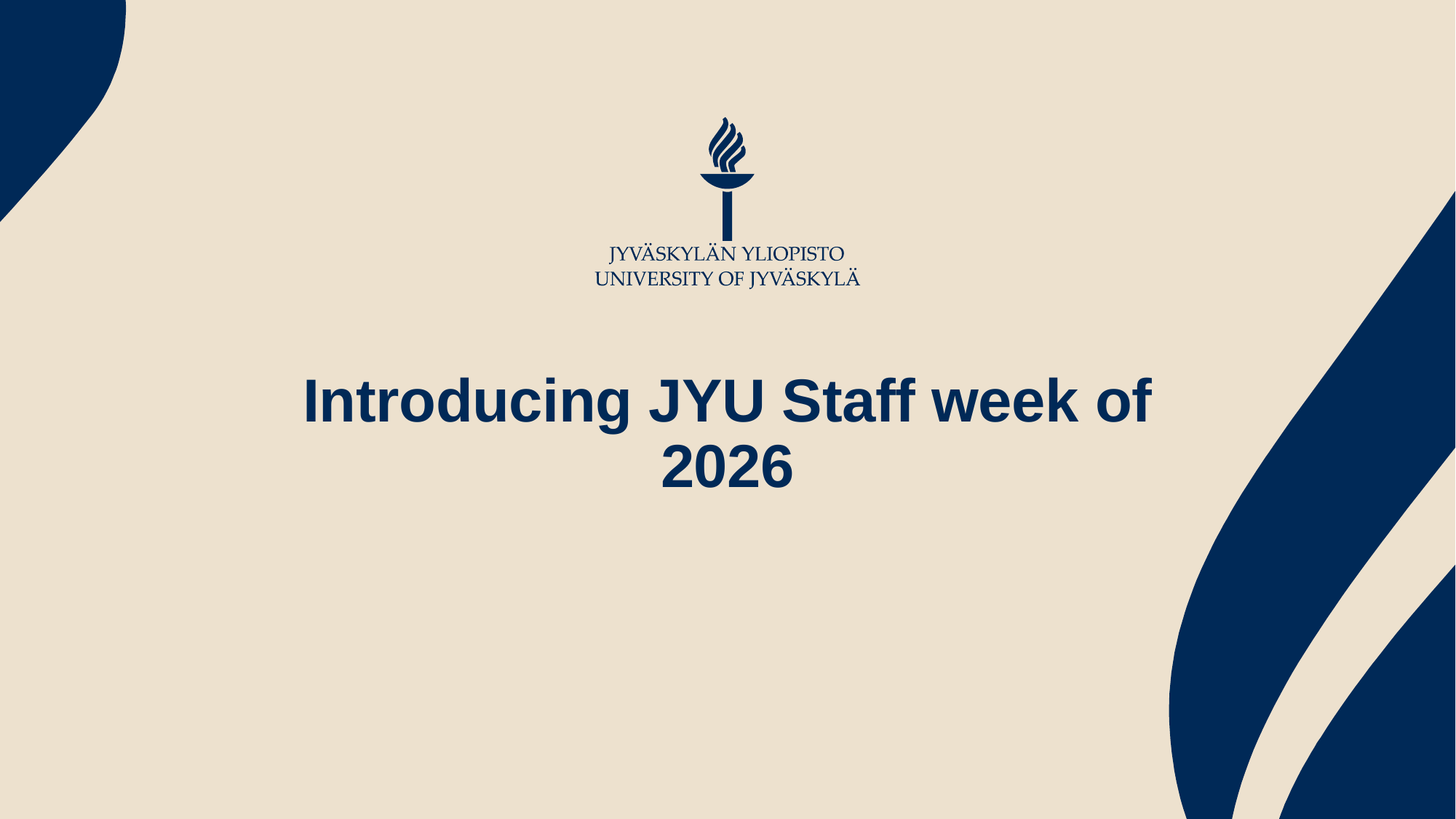

# Introducing JYU Staff week of 2026

22.6.2026
JYU Since 1863.
7